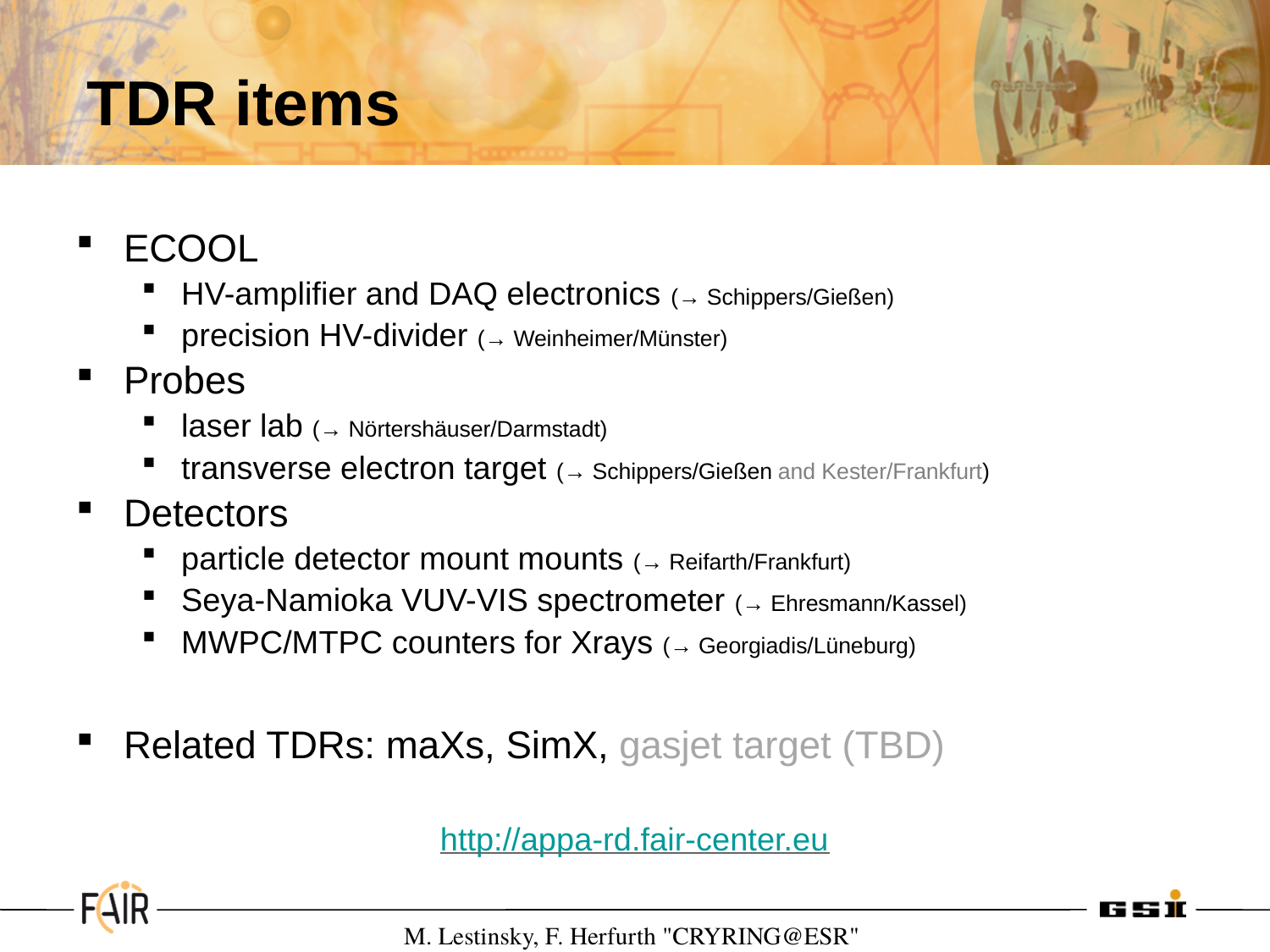

# TDR items
ECOOL
HV-amplifier and DAQ electronics (→ Schippers/Gießen)
precision HV-divider (→ Weinheimer/Münster)
Probes
laser lab (→ Nörtershäuser/Darmstadt)
transverse electron target (→ Schippers/Gießen and Kester/Frankfurt)
Detectors
particle detector mount mounts (→ Reifarth/Frankfurt)
Seya-Namioka VUV-VIS spectrometer (→ Ehresmann/Kassel)
MWPC/MTPC counters for Xrays (→ Georgiadis/Lüneburg)

Related TDRs: maXs, SimX, gasjet target (TBD)

http://appa-rd.fair-center.eu
M. Lestinsky, F. Herfurth "CRYRING@ESR"